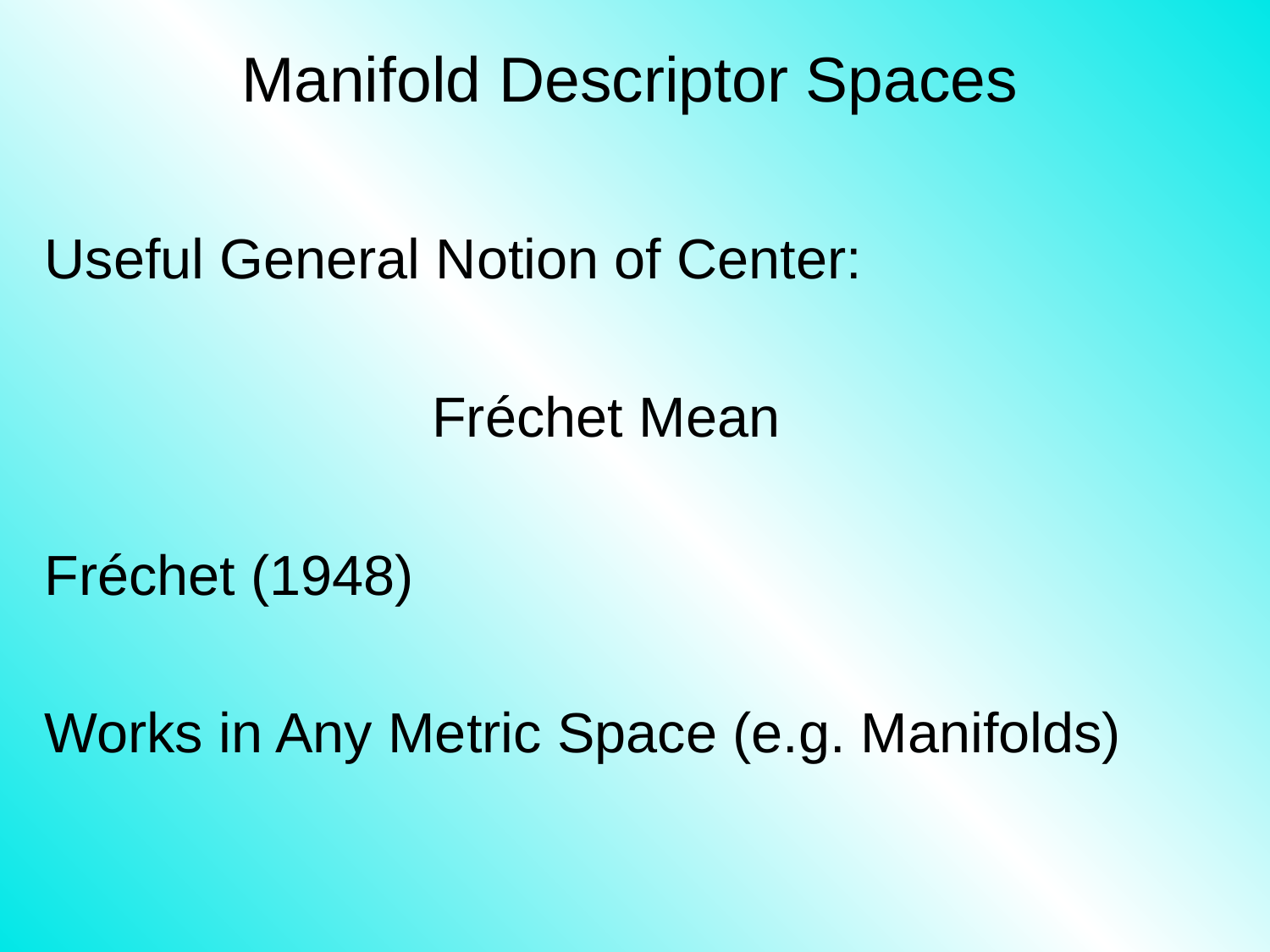

# Manifold Descriptor Spaces

Useful General Notion of Center:

Fréchet Mean

Fréchet (1948)

Works in Any Metric Space (e.g. Manifolds)